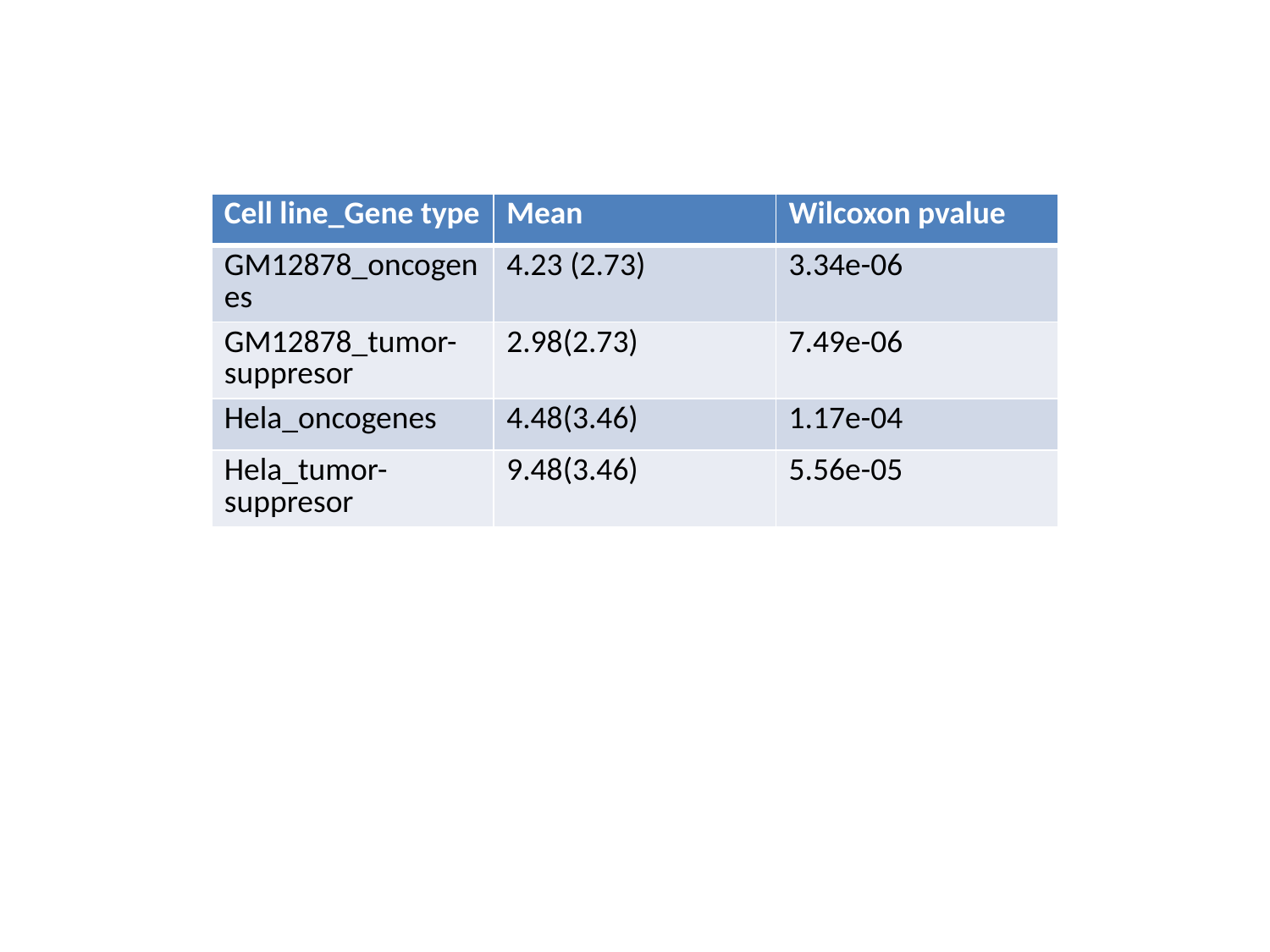

| Cell line\_Gene type | Mean | Wilcoxon pvalue |
| --- | --- | --- |
| GM12878\_oncogenes | 4.23 (2.73) | 3.34e-06 |
| GM12878\_tumor-suppresor | 2.98(2.73) | 7.49e-06 |
| Hela\_oncogenes | 4.48(3.46) | 1.17e-04 |
| Hela\_tumor-suppresor | 9.48(3.46) | 5.56e-05 |